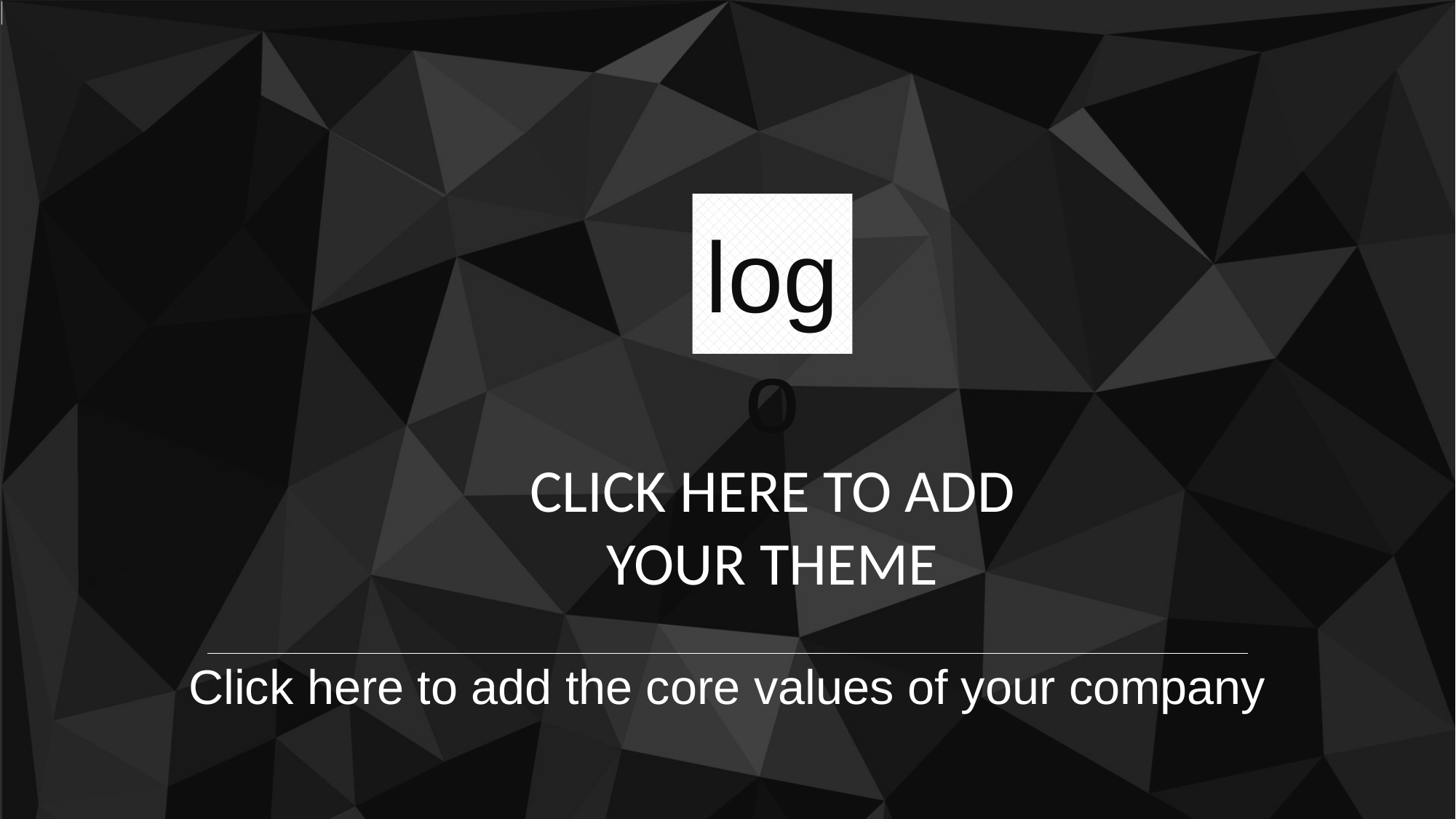

logo
CLICK HERE TO ADD YOUR THEME
Click here to add the core values of your company